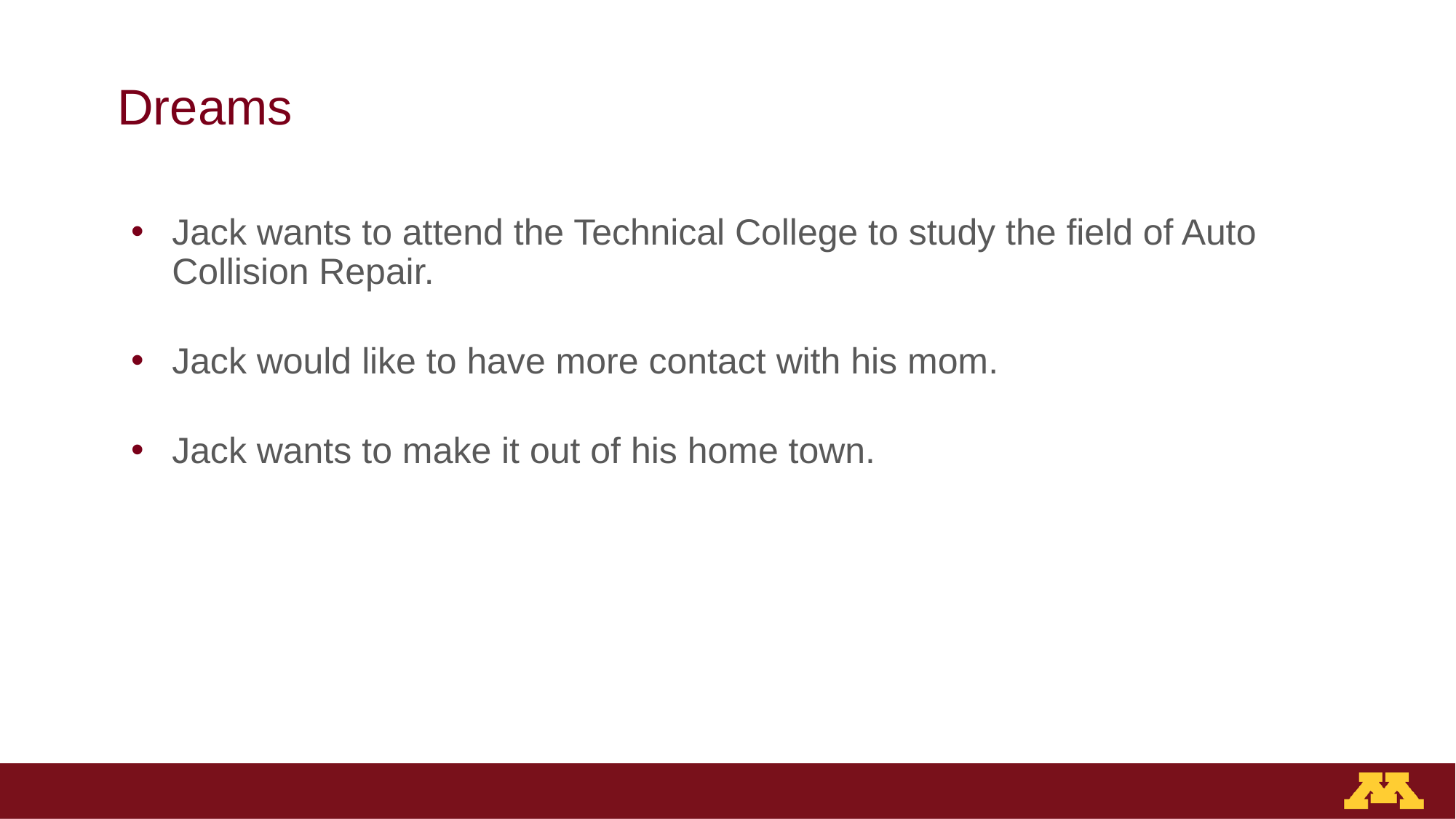

# Dreams
Jack wants to attend the Technical College to study the field of Auto Collision Repair.

Jack would like to have more contact with his mom.

Jack wants to make it out of his home town.